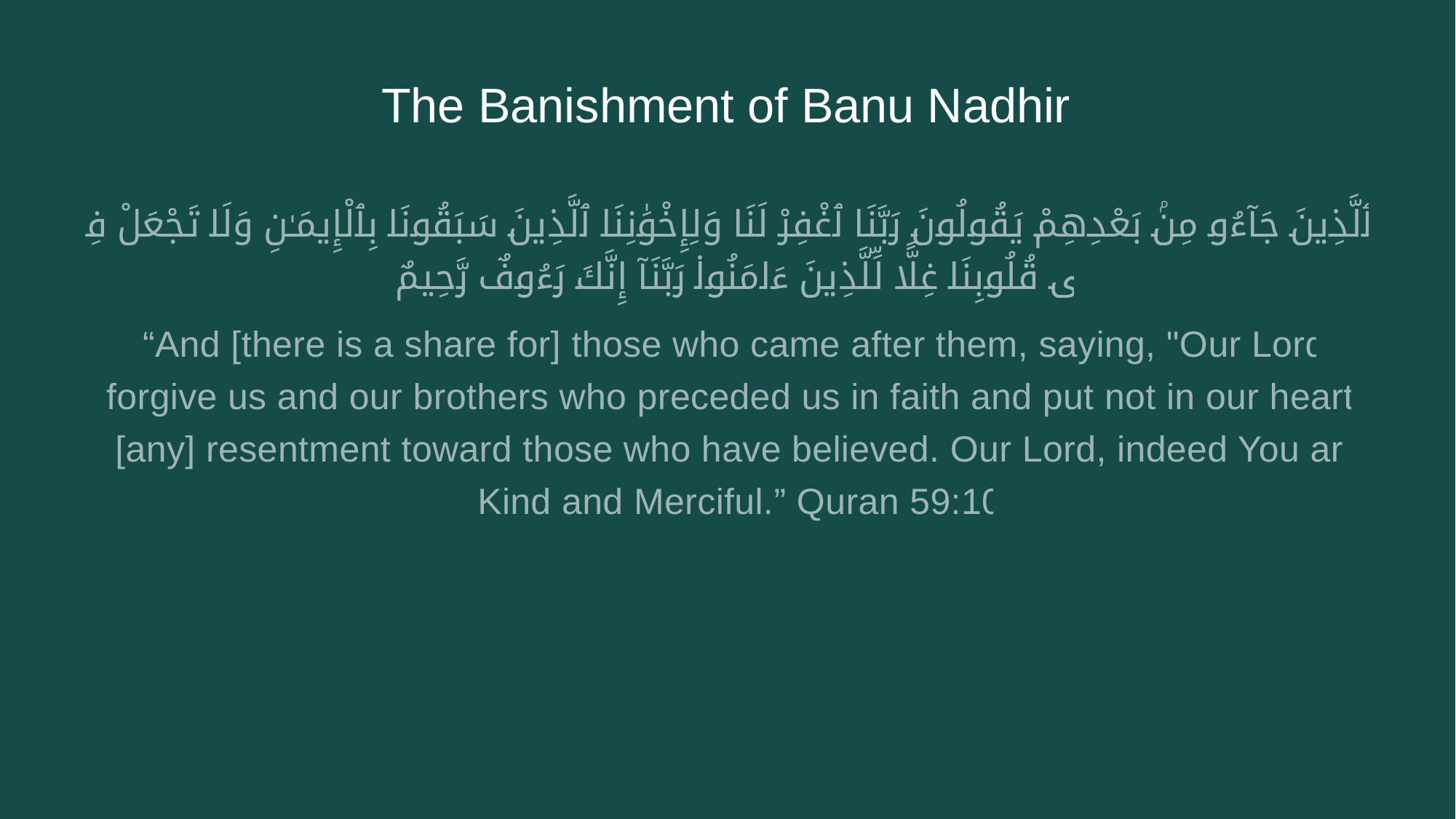

# The Banishment of Banu Nadhir
وَٱلَّذِينَ جَآءُو مِنۢ بَعْدِهِمْ يَقُولُونَ رَبَّنَا ٱغْفِرْ لَنَا وَلِإِخْوَٰنِنَا ٱلَّذِينَ سَبَقُونَا بِٱلْإِيمَـٰنِ وَلَا تَجْعَلْ فِى قُلُوبِنَا غِلًّا لِّلَّذِينَ ءَامَنُوا۟ رَبَّنَآ إِنَّكَ رَءُوفٌ رَّحِيمٌ
“And [there is a share for] those who came after them, saying, "Our Lord, forgive us and our brothers who preceded us in faith and put not in our hearts [any] resentment toward those who have believed. Our Lord, indeed You are Kind and Merciful.” Quran 59:10